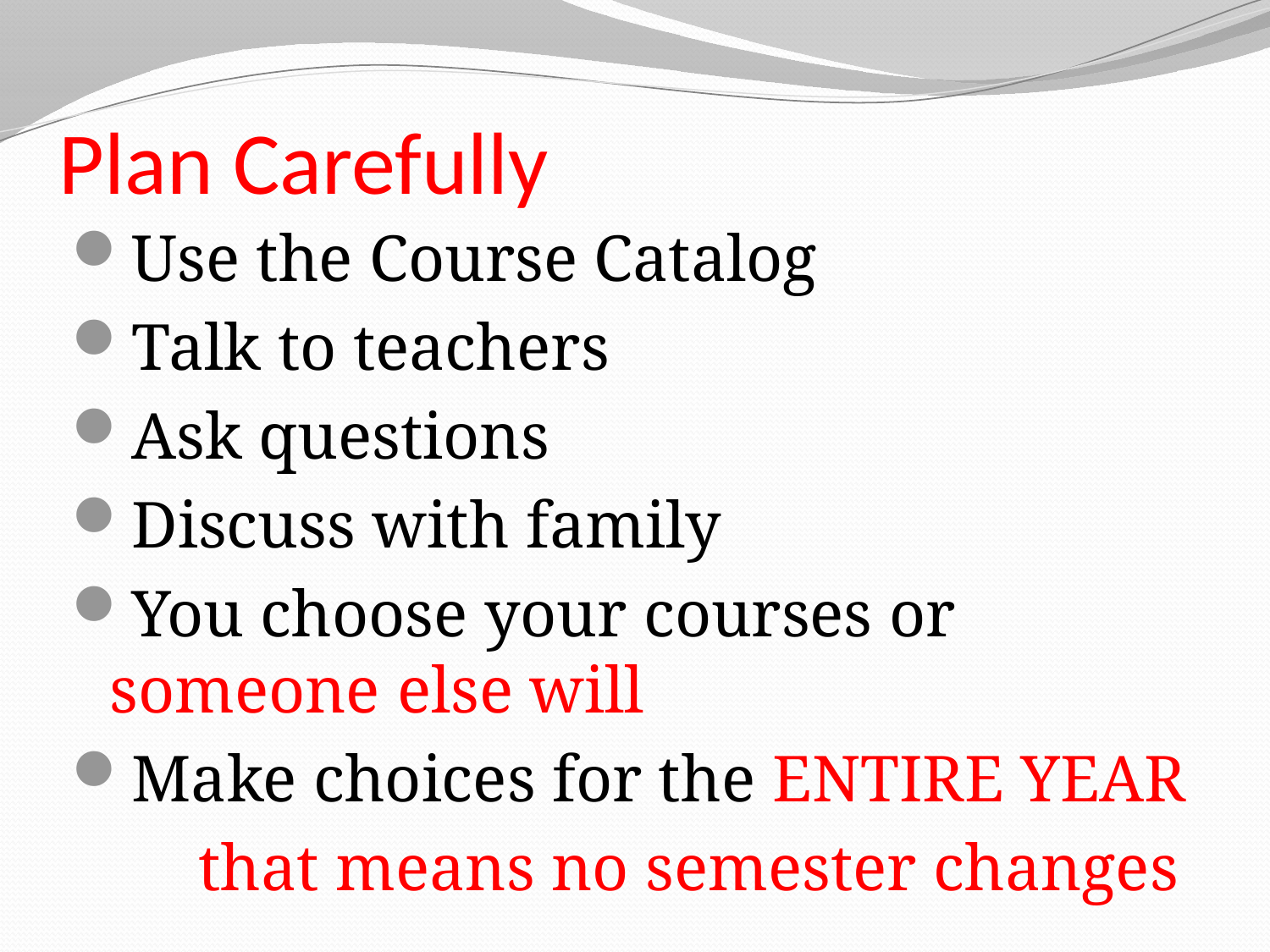

# Plan Carefully
Use the Course Catalog
Talk to teachers
Ask questions
Discuss with family
You choose your courses or someone else will
Make choices for the ENTIRE YEAR
	that means no semester changes